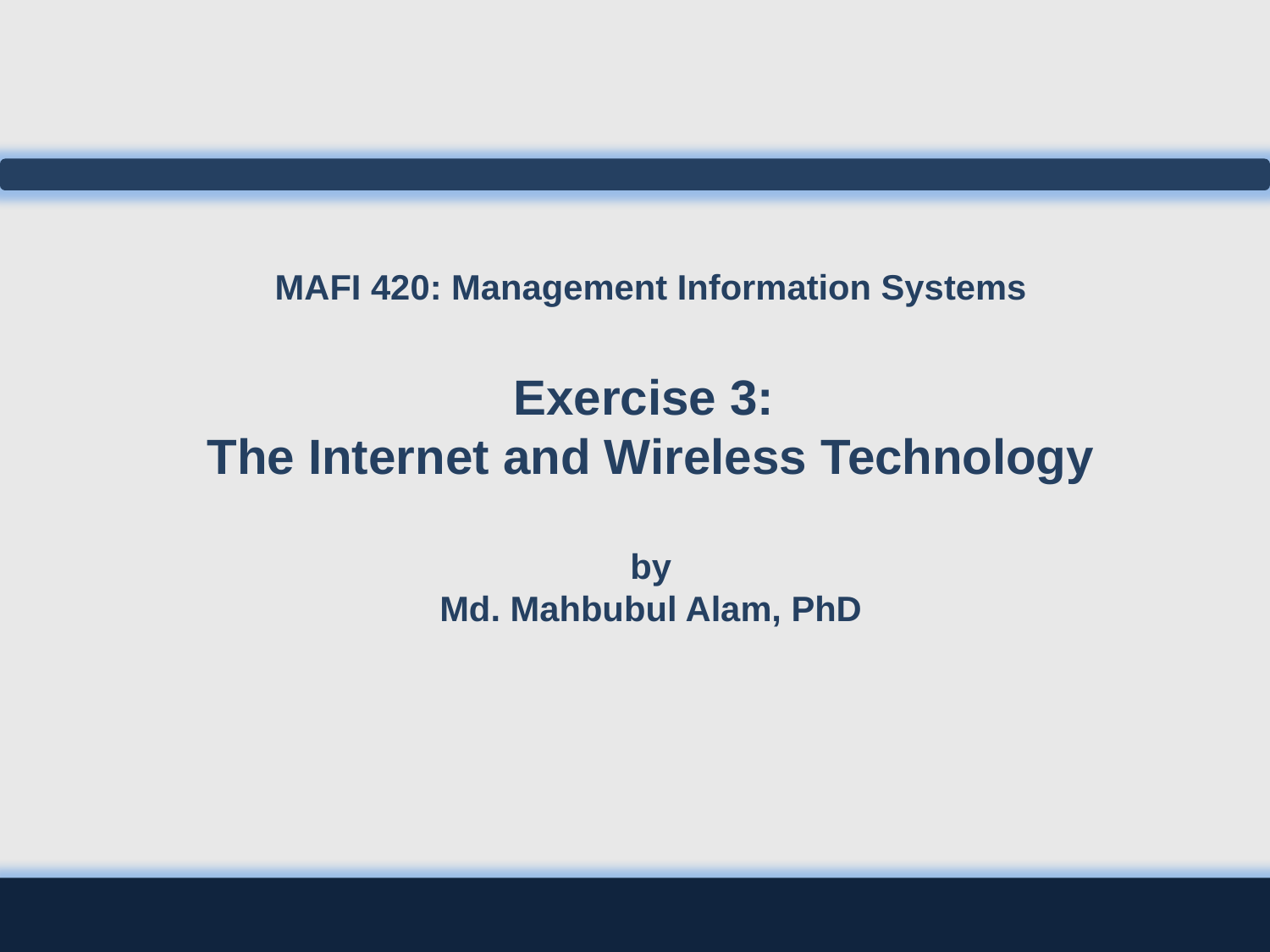

# MAFI 420: Management Information Systems Exercise 3: The Internet and Wireless Technology by Md. Mahbubul Alam, PhD